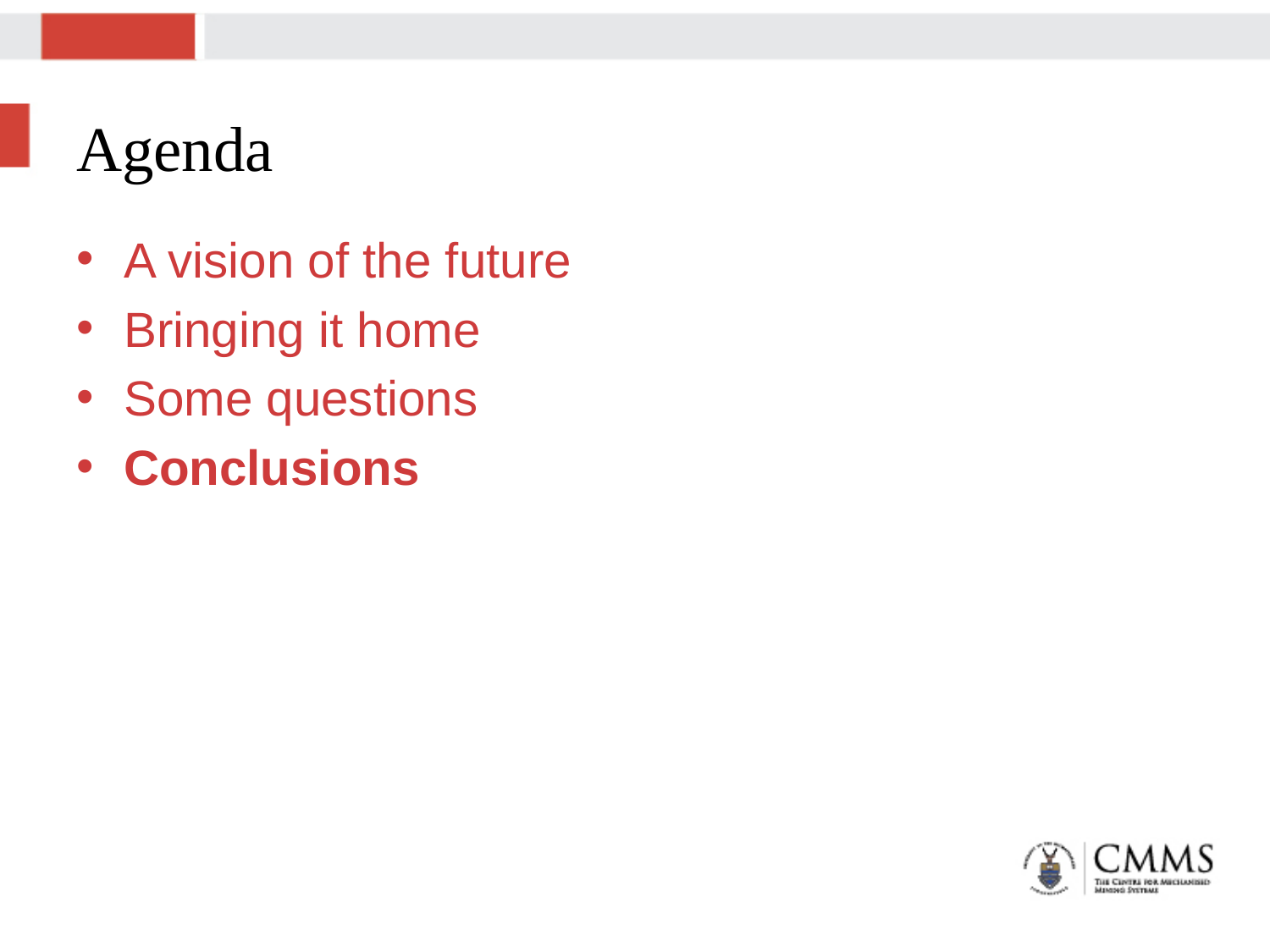

# Agenda
A vision of the future
Bringing it home
Some questions
Conclusions